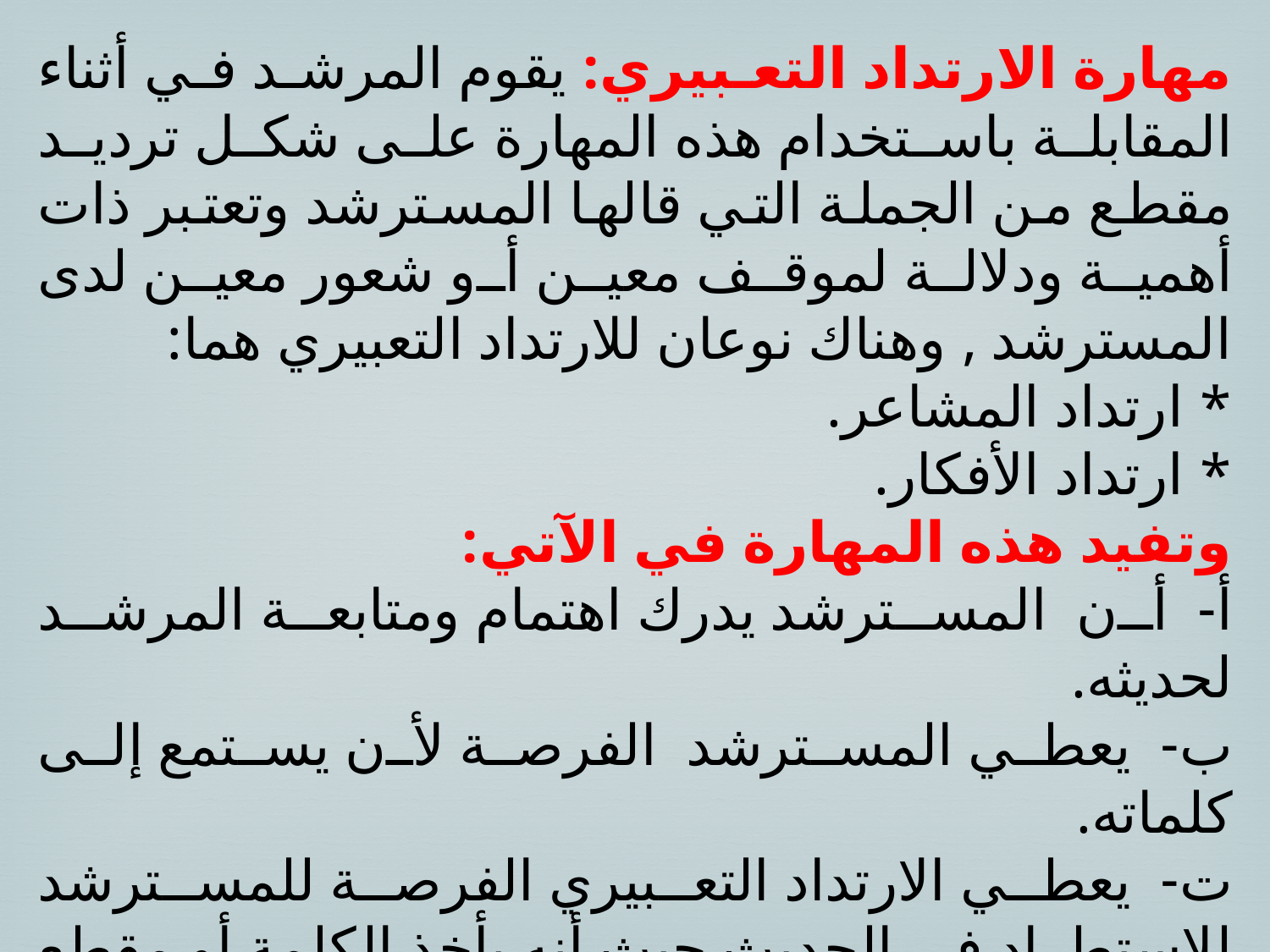

مهارة الارتداد التعبيري: يقوم المرشد في أثناء المقابلة باستخدام هذه المهارة على شكل ترديد مقطع من الجملة التي قالها المسترشد وتعتبر ذات أهمية ودلالة لموقف معين أو شعور معين لدى المسترشد , وهناك نوعان للارتداد التعبيري هما:
* ارتداد المشاعر.
* ارتداد الأفكار.
وتفيد هذه المهارة في الآتي:
أ‌-  أن  المسترشد يدرك اهتمام ومتابعة المرشد لحديثه.
ب‌-  يعطي المسترشد  الفرصة لأن يستمع إلى كلماته.
ت‌-  يعطي الارتداد التعبيري الفرصة للمسترشد للاستطراد في الحديث حيث أنه يأخذ الكلمة أو مقطع العبارة التي رددها المرشد ويكمل شرحها وتحليلها.
ث‌-  يعطي  المسترشد  فرصة لإعادة التفكير فيما قاله, فيؤكده أو يتراجع عن العبارة.